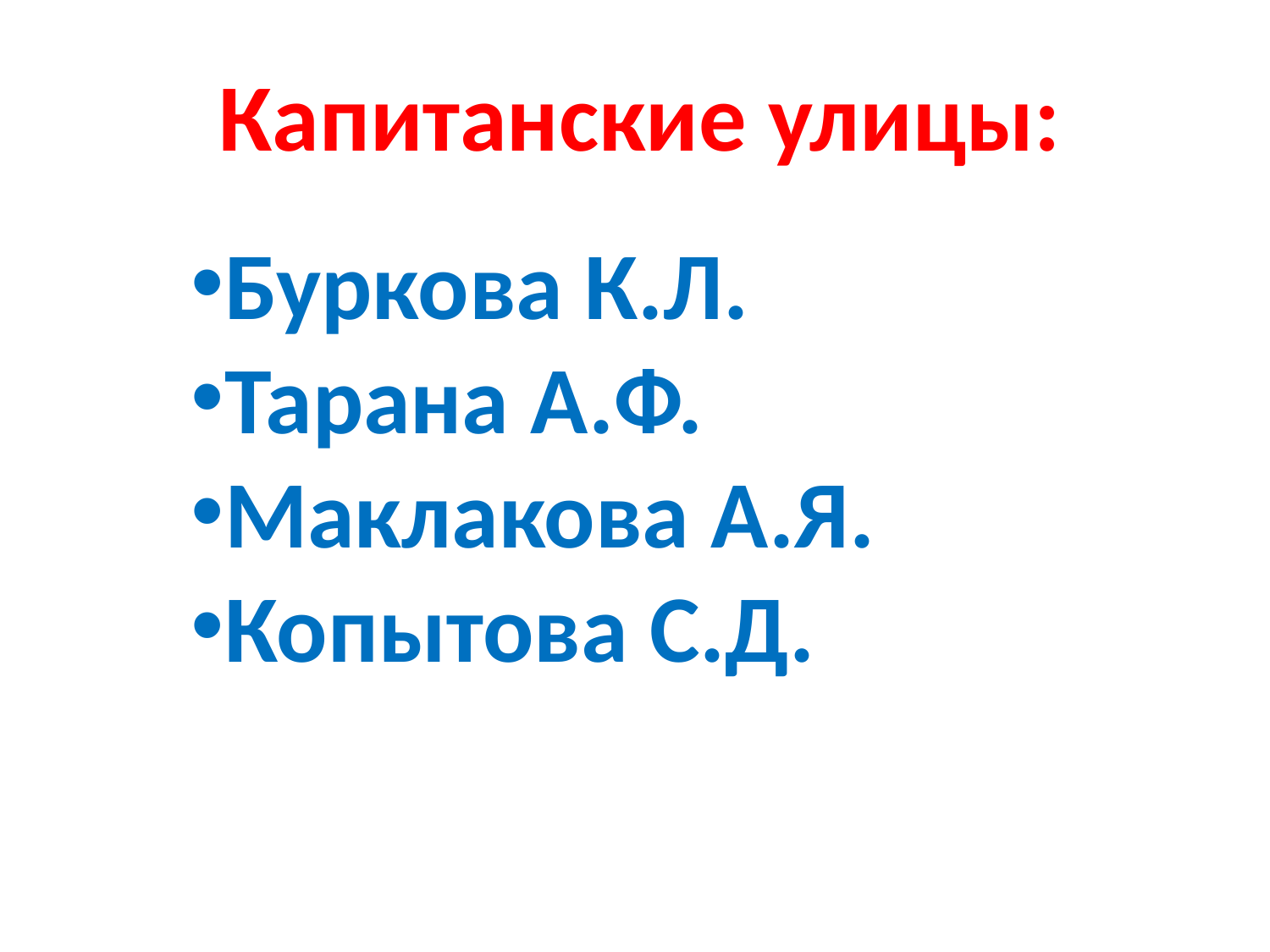

Капитанские улицы:
Буркова К.Л.
Тарана А.Ф.
Маклакова А.Я.
Копытова С.Д.